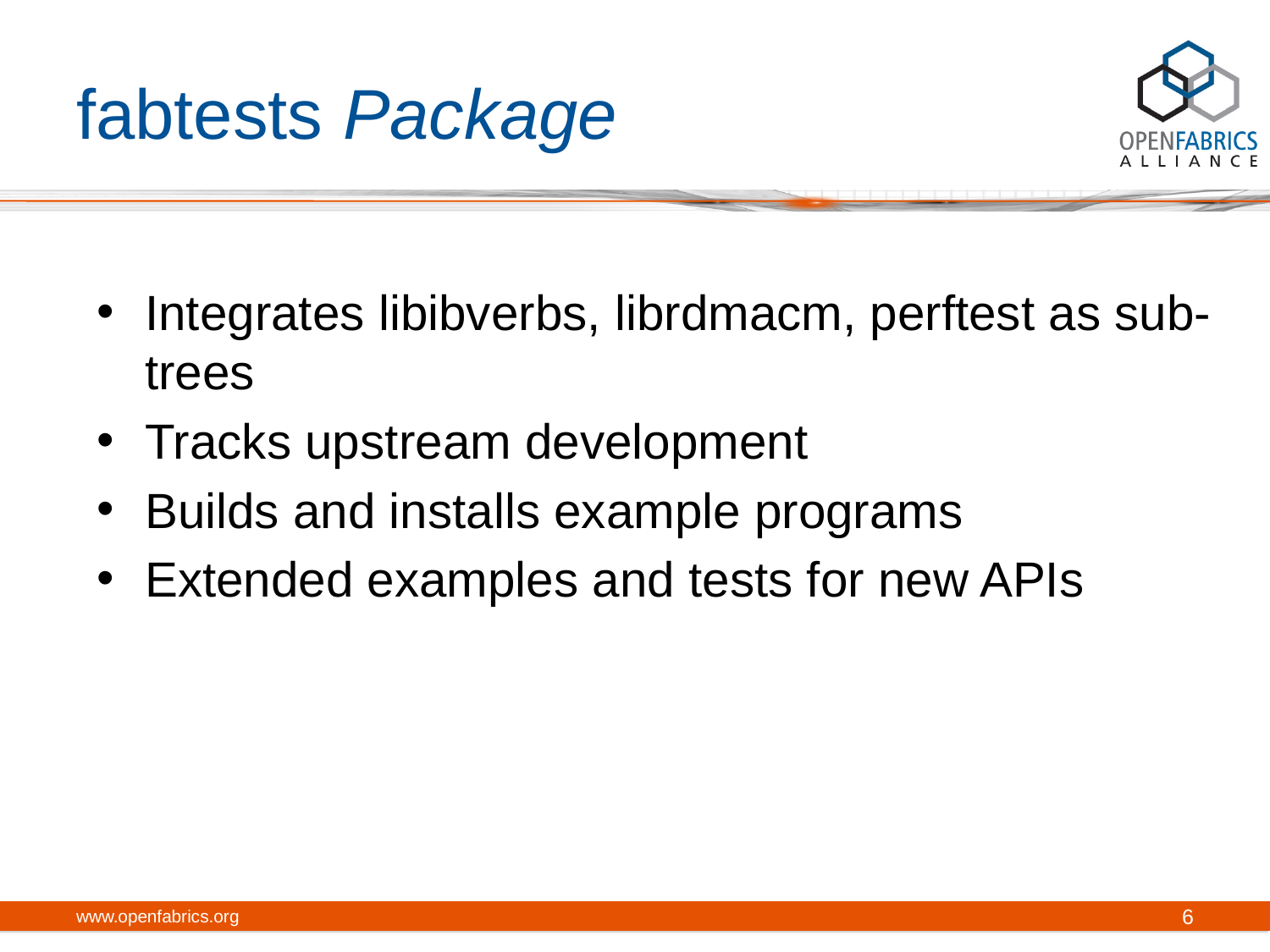

# fabtests Package
Integrates libibverbs, librdmacm, perftest as sub-trees
Tracks upstream development
Builds and installs example programs
Extended examples and tests for new APIs
www.openfabrics.org
6